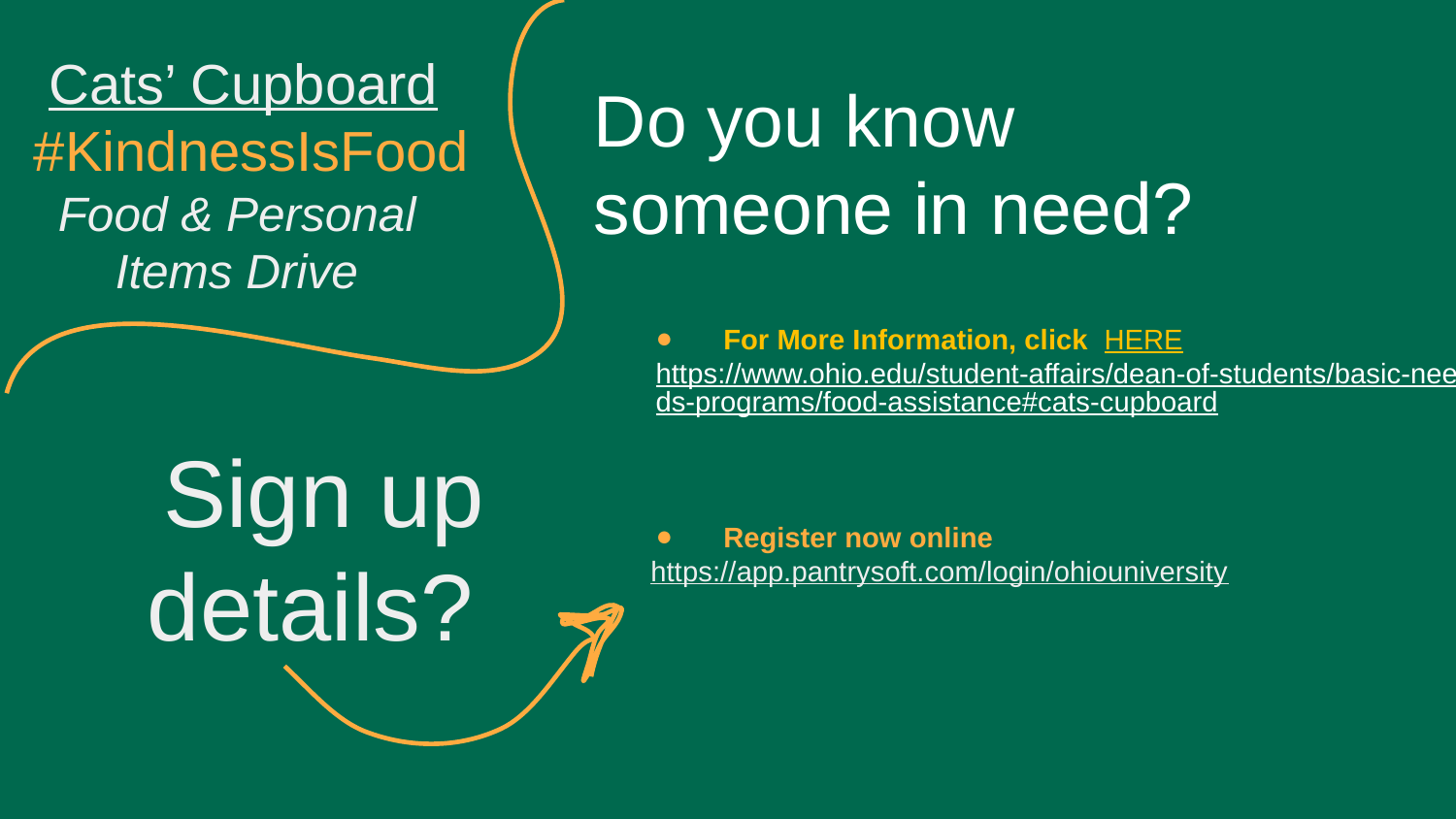

# Cats’ Cupboard
 #KindnessIsFood
Food & Personal
Items Drive

Do you know someone in need?
For More Information, click  HERE
https://www.ohio.edu/student-affairs/dean-of-students/basic-needs-programs/food-assistance#cats-cupboard

Register now online
https://app.pantrysoft.com/login/ohiouniversity

 Sign up details?